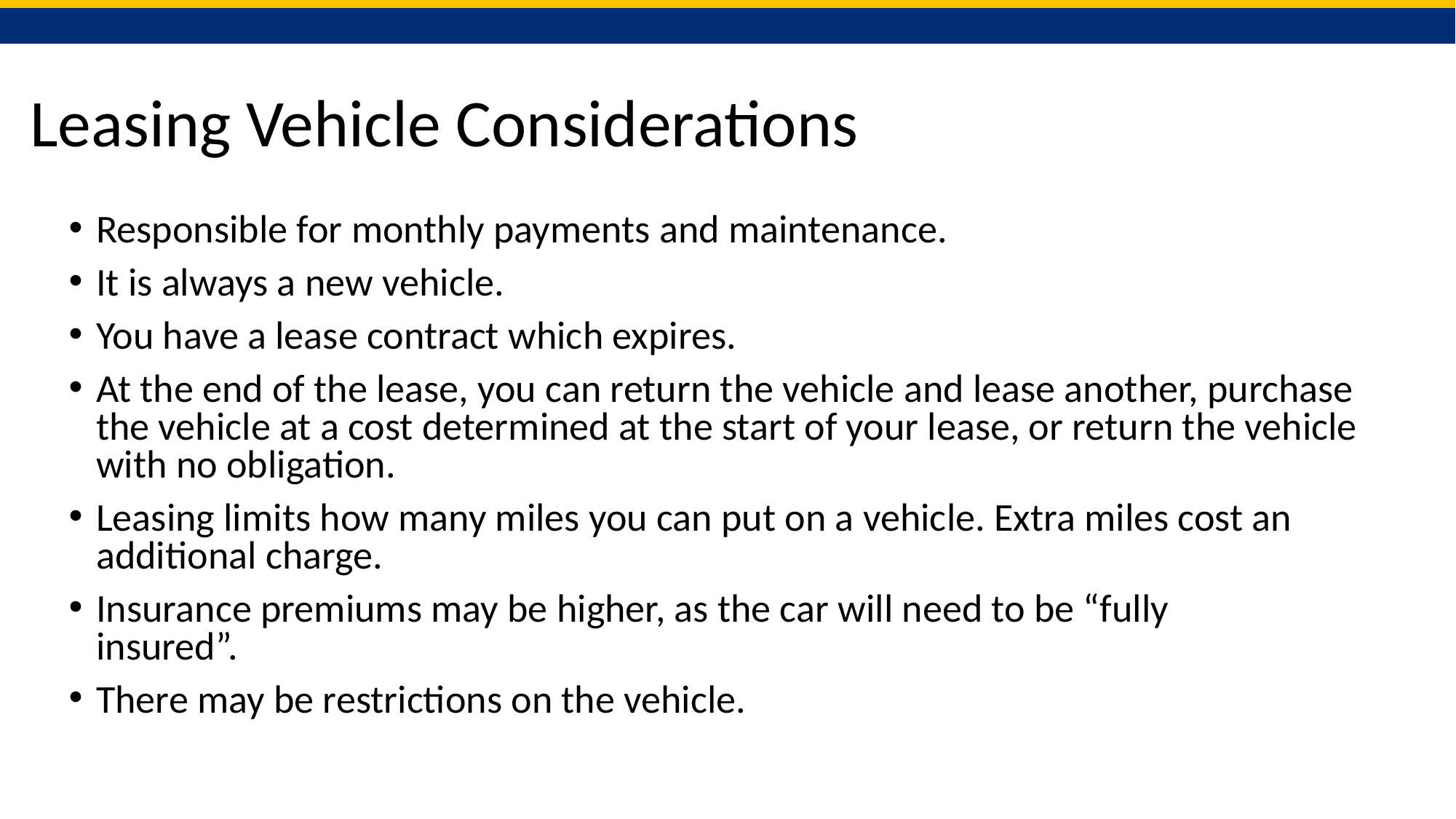

# Leasing Vehicle Considerations
Responsible for monthly payments and maintenance.
It is always a new vehicle.
You have a lease contract which expires.
At the end of the lease, you can return the vehicle and lease another, purchase the vehicle at a cost determined at the start of your lease, or return the vehicle with no obligation.
Leasing limits how many miles you can put on a vehicle. Extra miles cost an additional charge.
Insurance premiums may be higher, as the car will need to be “fully insured”.
There may be restrictions on the vehicle.